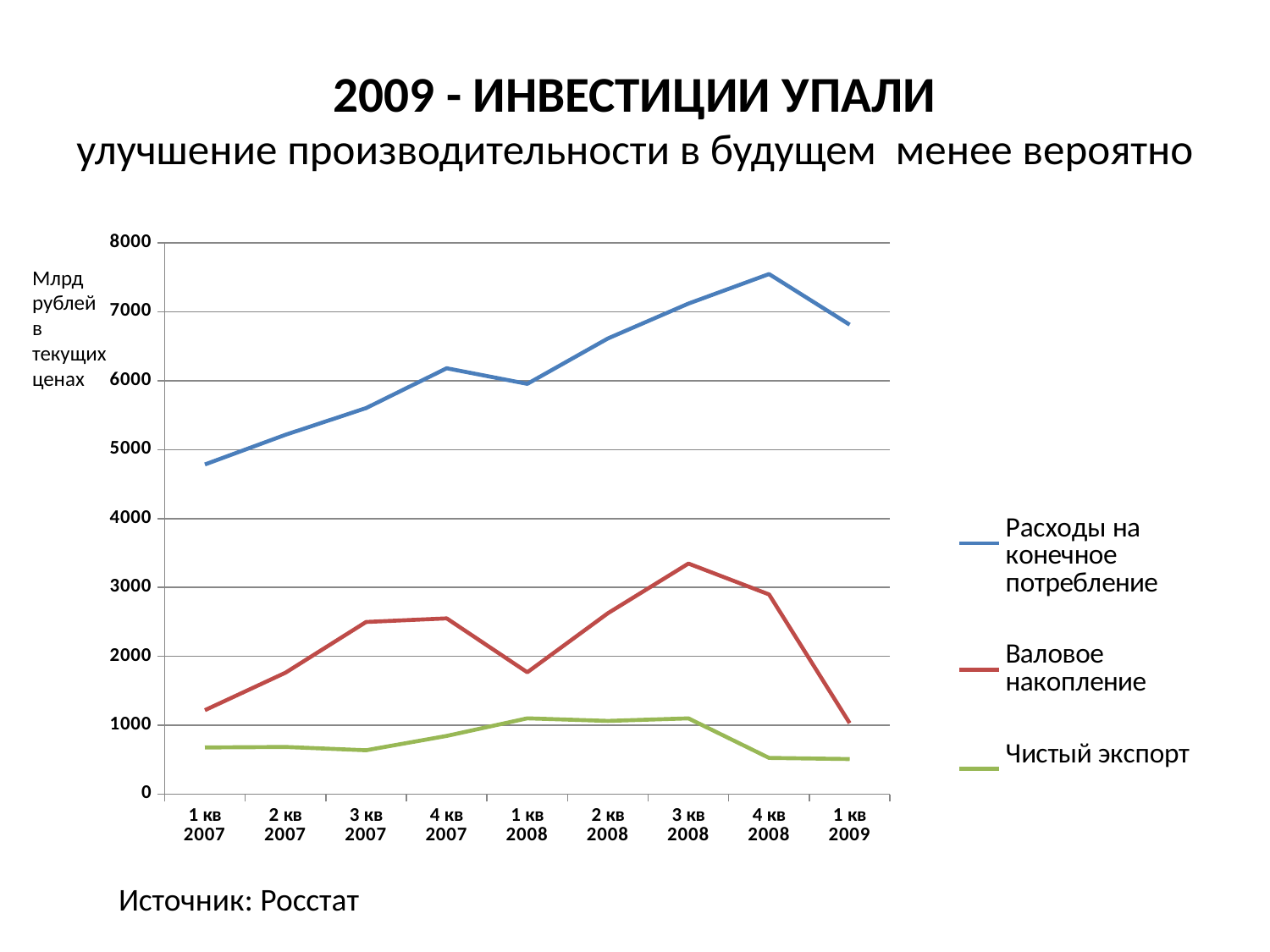

# 2009 - ИНВЕСТИЦИИ УПАЛИ улучшение производительности в будущем  менее вероятно

### Chart

| Category | Расходы на конечное потребление | Валовое накопление | Чистый экспорт |
|---|---|---|---|
| 1 кв 2007 | 4785.2 | 1219.1 | 678.3 |
| 2 кв 2007 | 5215.900000000001 | 1763.2 | 685.5 |
| 3 кв 2007 | 5603.1 | 2498.6 | 637.8 |
| 4 кв 2007 | 6181.6 | 2550.8 | 845.5 |
| 1 кв 2008 | 5955.4 | 1769.0 | 1101.3 |
| 2 кв 2008 | 6613.6 | 2626.0 | 1063.3 |
| 3 кв 2008 | 7119.8 | 3347.3 | 1100.1 |
| 4 кв 2008 | 7548.6 | 2899.3 | 526.5 |
| 1 кв 2009 | 6813.2 | 1031.6 | 510.1 |
Млрд рублей
в текущих ценах
Источник: Росстат